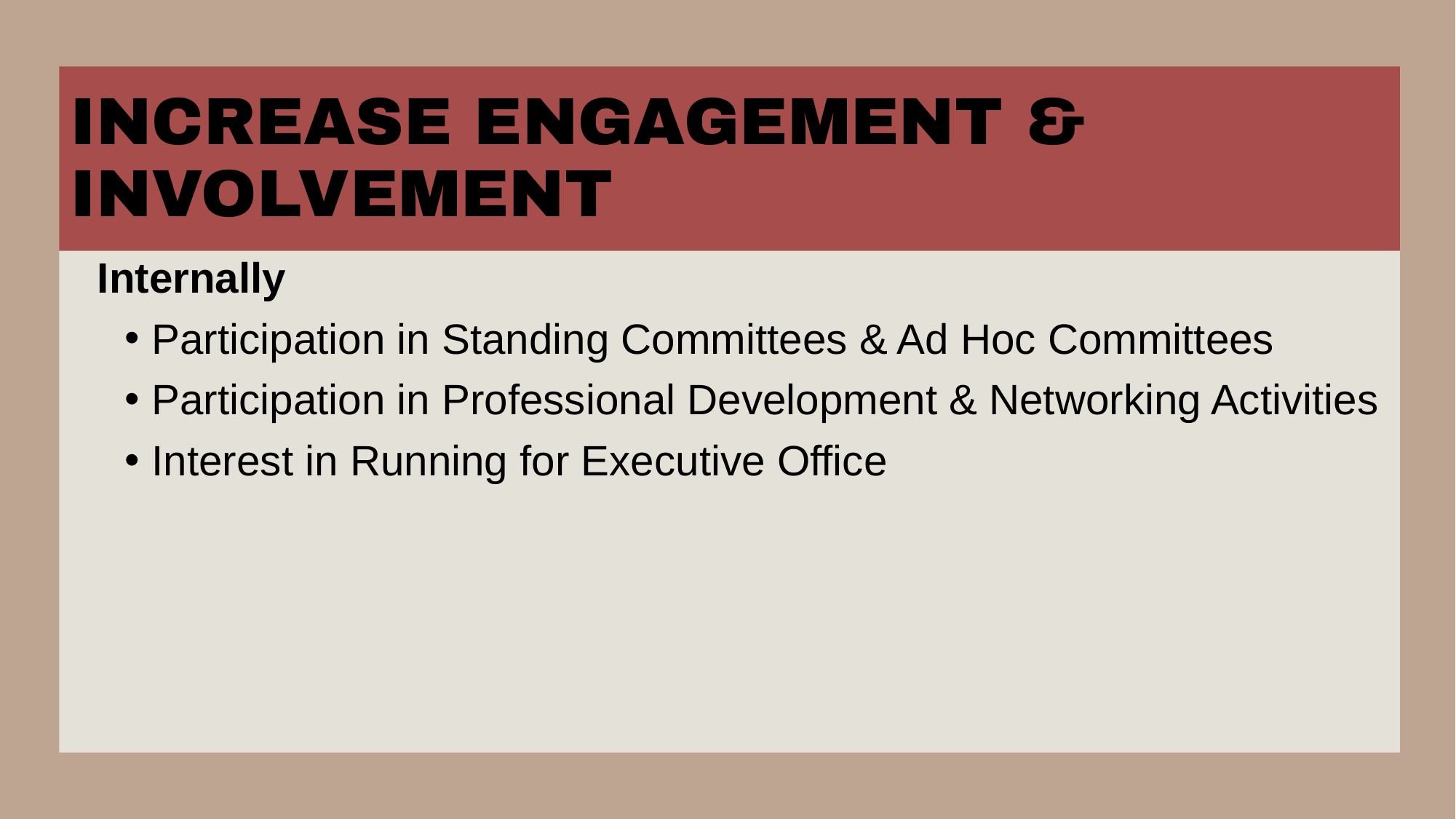

# INCREASE ENGAGEMENT & INVOLVEMENT
Internally
Participation in Standing Committees & Ad Hoc Committees
Participation in Professional Development & Networking Activities
Interest in Running for Executive Office